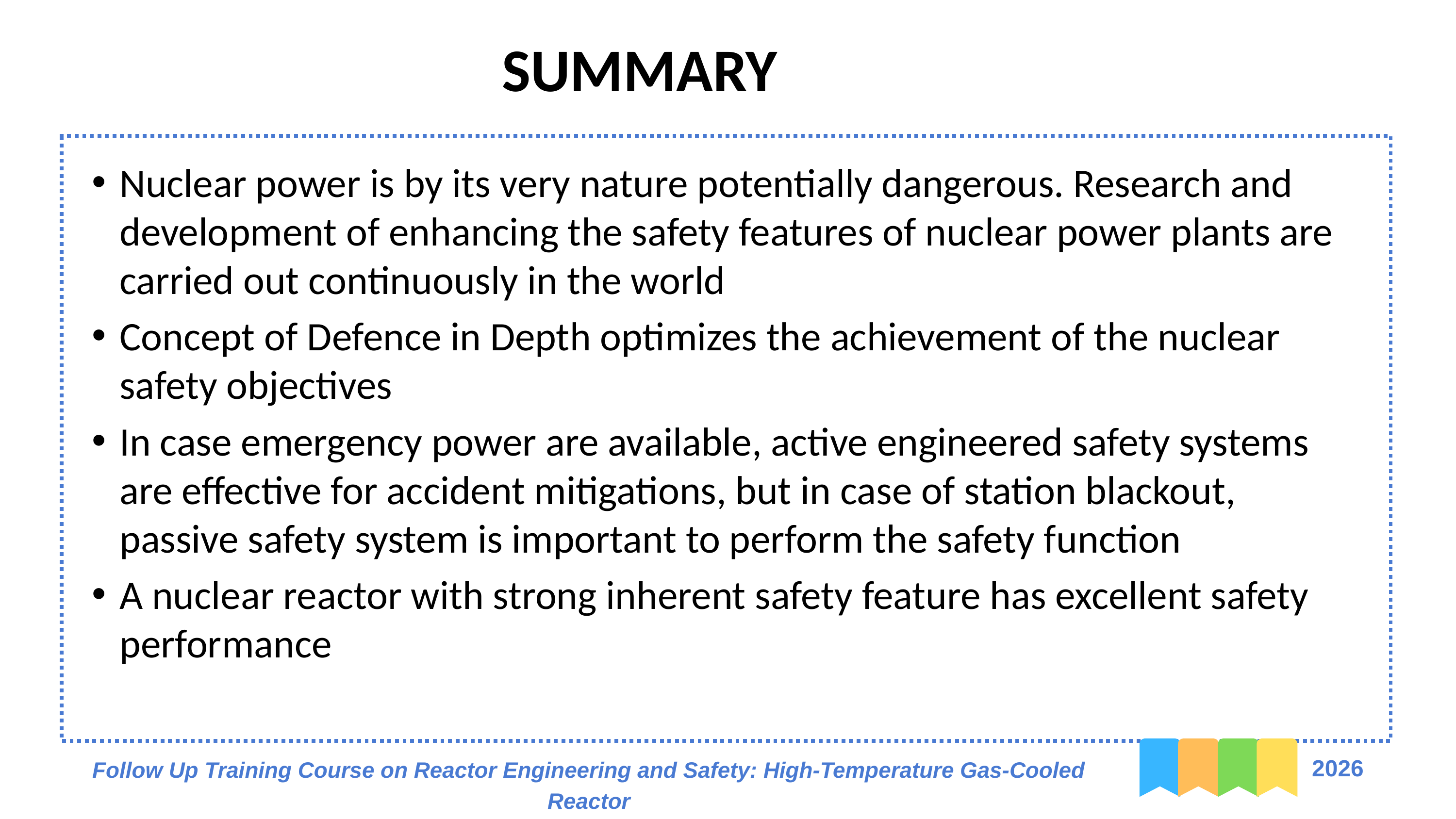

# SUMMARY
Nuclear power is by its very nature potentially dangerous. Research and development of enhancing the safety features of nuclear power plants are carried out continuously in the world
Concept of Defence in Depth optimizes the achievement of the nuclear safety objectives
In case emergency power are available, active engineered safety systems are effective for accident mitigations, but in case of station blackout, passive safety system is important to perform the safety function
A nuclear reactor with strong inherent safety feature has excellent safety performance